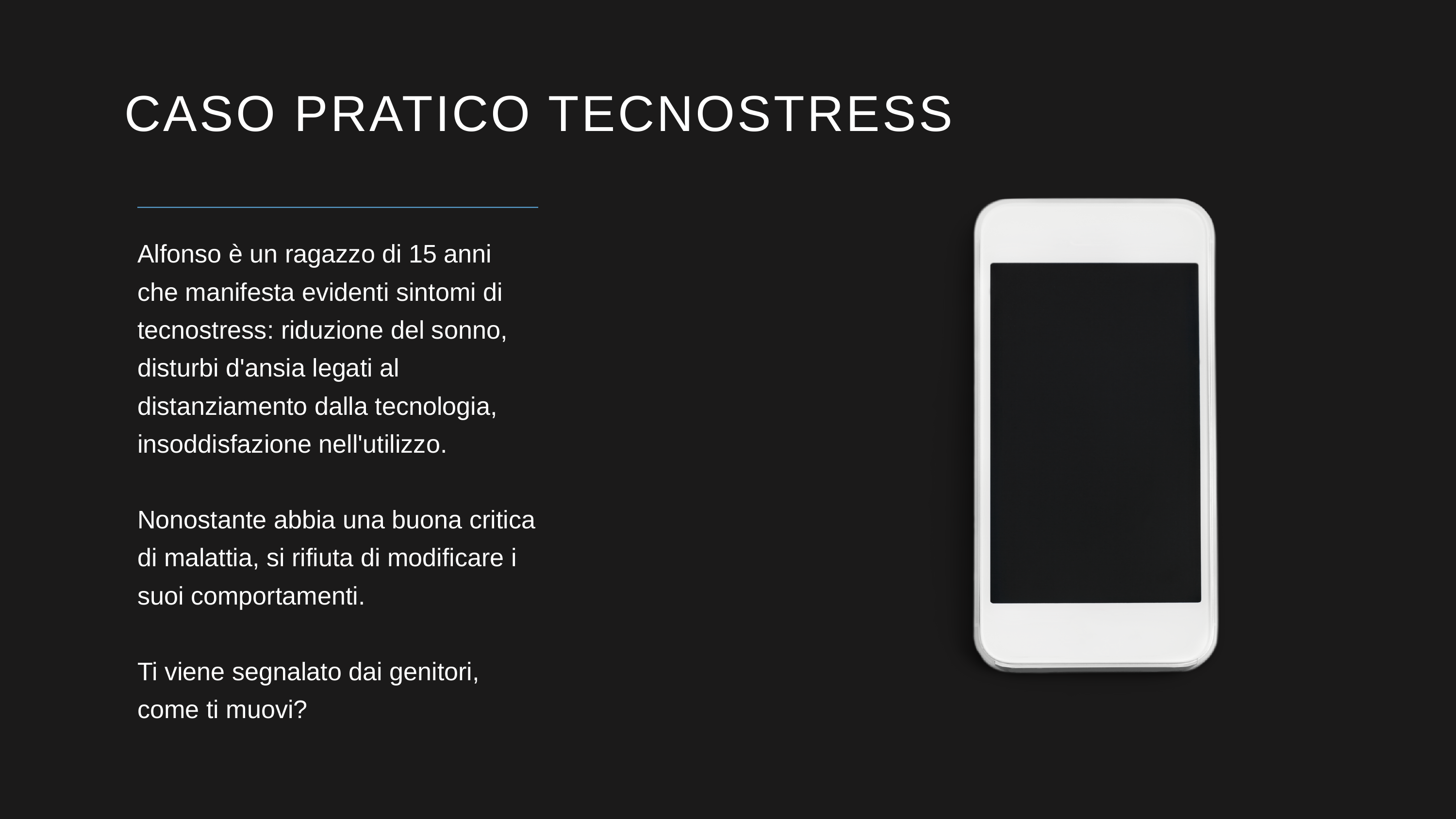

CASO PRATICO TECNOSTRESS

Alfonso è un ragazzo di 15 anni che manifesta evidenti sintomi di tecnostress: riduzione del sonno, disturbi d'ansia legati al distanziamento dalla tecnologia, insoddisfazione nell'utilizzo.

Nonostante abbia una buona critica di malattia, si rifiuta di modificare i suoi comportamenti.

Ti viene segnalato dai genitori, come ti muovi?